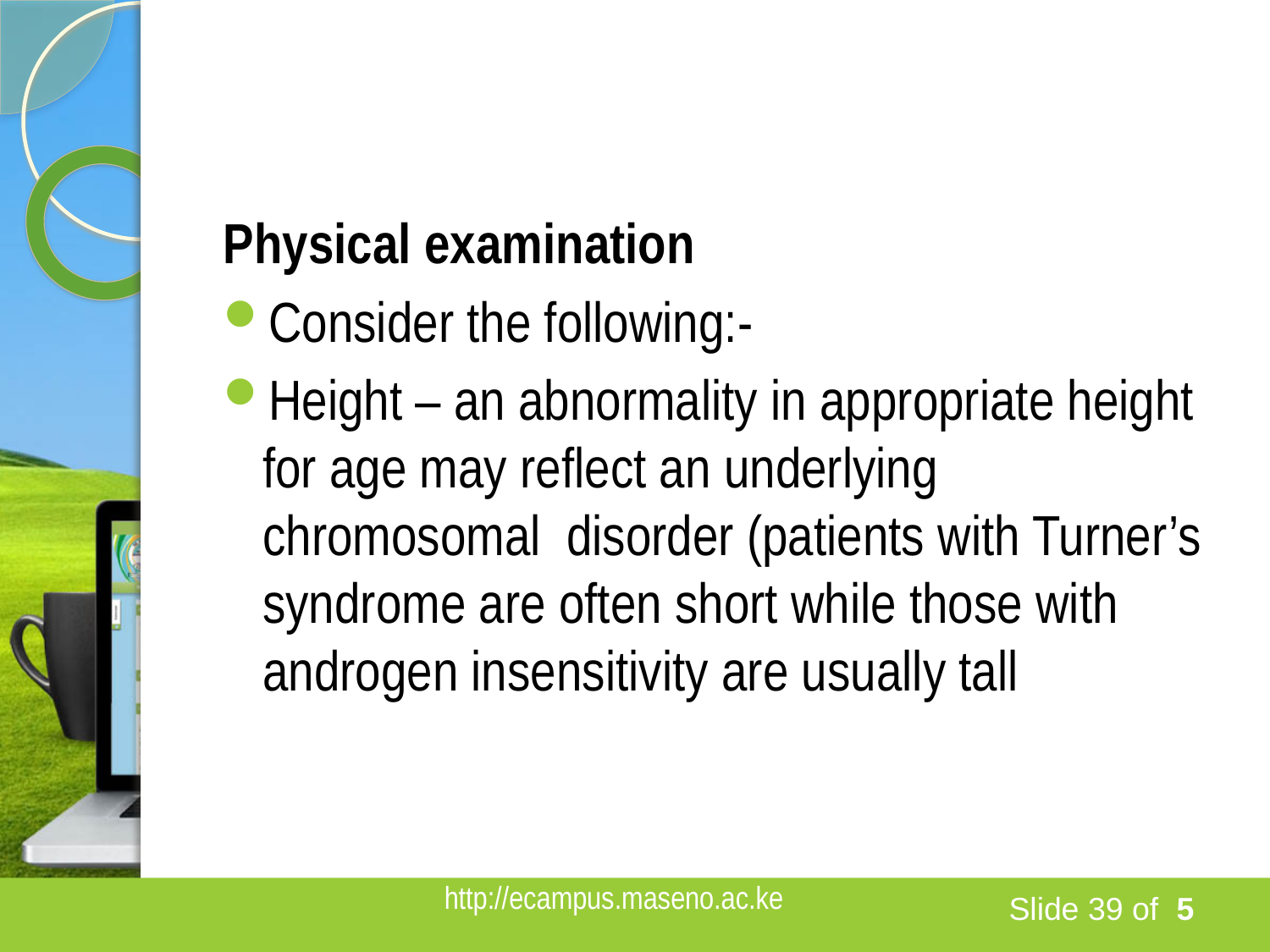

#
Physical examination
Consider the following:-
Height – an abnormality in appropriate height for age may reflect an underlying chromosomal  disorder (patients with Turner’s syndrome are often short while those with androgen insensitivity are usually tall